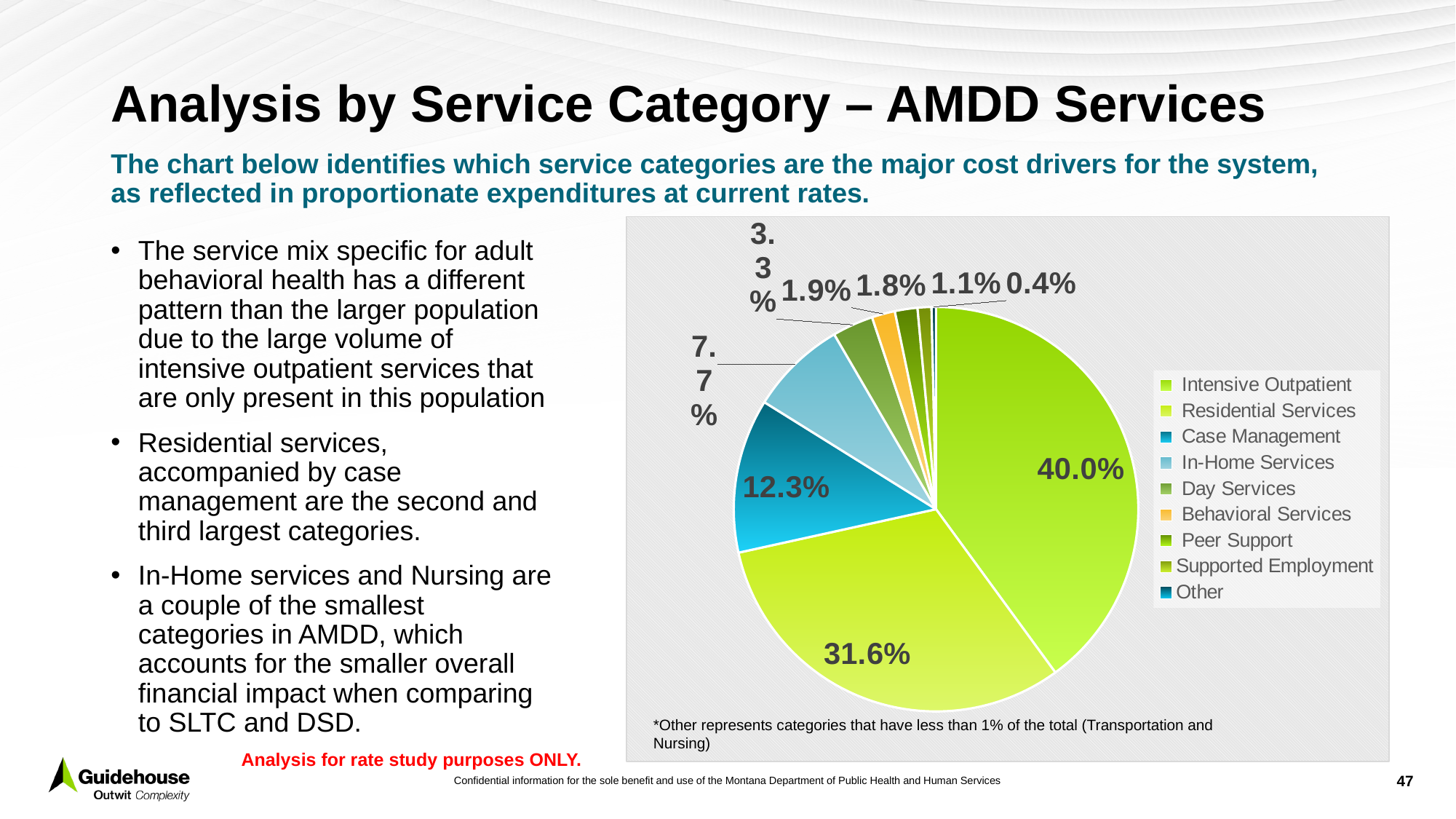

# Analysis by Service Category – AMDD Services
The chart below identifies which service categories are the major cost drivers for the system, as reflected in proportionate expenditures at current rates.

### Chart

| Category |  |
|---|---|
|  Intensive Outpatient  | 0.3996055102349262 |
|  Residential Services  | 0.31586818108219317 |
|  Case Management  | 0.12323674454845246 |
|  In-Home Services  | 0.07732916534942237 |
|  Day Services  | 0.032752674926960566 |
|  Behavioral Services  | 0.01855245628113822 |
|  Peer Support  | 0.0180063622828948 |
| Supported Employment | 0.011117007956854153 |
| Other | 0.0035318973371581477 |
The service mix specific for adult behavioral health has a different pattern than the larger population due to the large volume of intensive outpatient services that are only present in this population
Residential services, accompanied by case management are the second and third largest categories.
In-Home services and Nursing are a couple of the smallest categories in AMDD, which accounts for the smaller overall financial impact when comparing to SLTC and DSD.

*Other represents categories that have less than 1% of the total (Transportation and Nursing)
Analysis for rate study purposes ONLY.
47